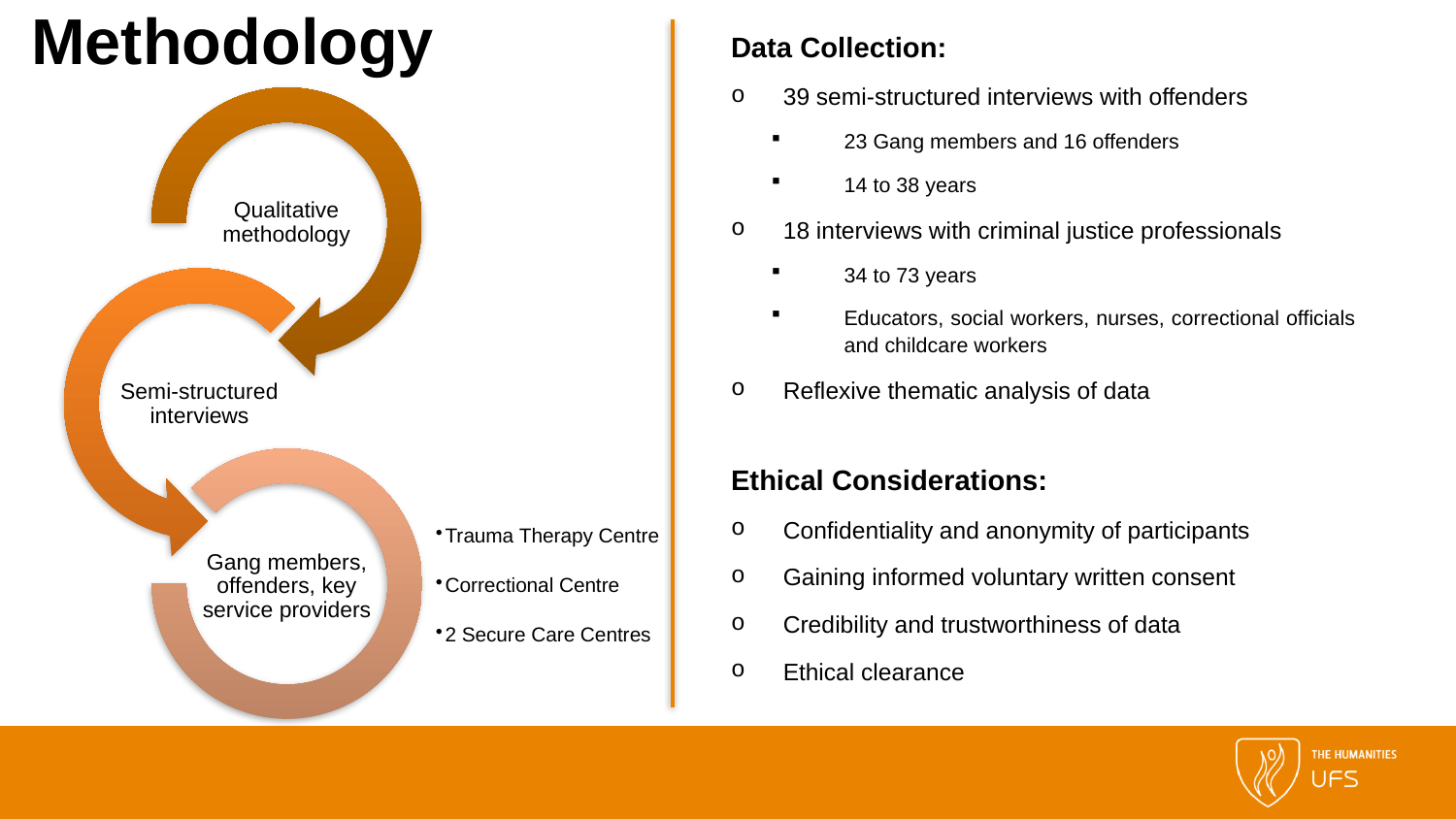

Methodology
Data Collection:
39 semi-structured interviews with offenders
23 Gang members and 16 offenders
14 to 38 years
18 interviews with criminal justice professionals
34 to 73 years
Educators, social workers, nurses, correctional officials and childcare workers
Reflexive thematic analysis of data

Ethical Considerations:
Confidentiality and anonymity of participants
Gaining informed voluntary written consent
Credibility and trustworthiness of data
Ethical clearance
Qualitative methodology
Semi-structured interviews
Trauma Therapy Centre

Correctional Centre

2 Secure Care Centres
Gang members, offenders, key service providers